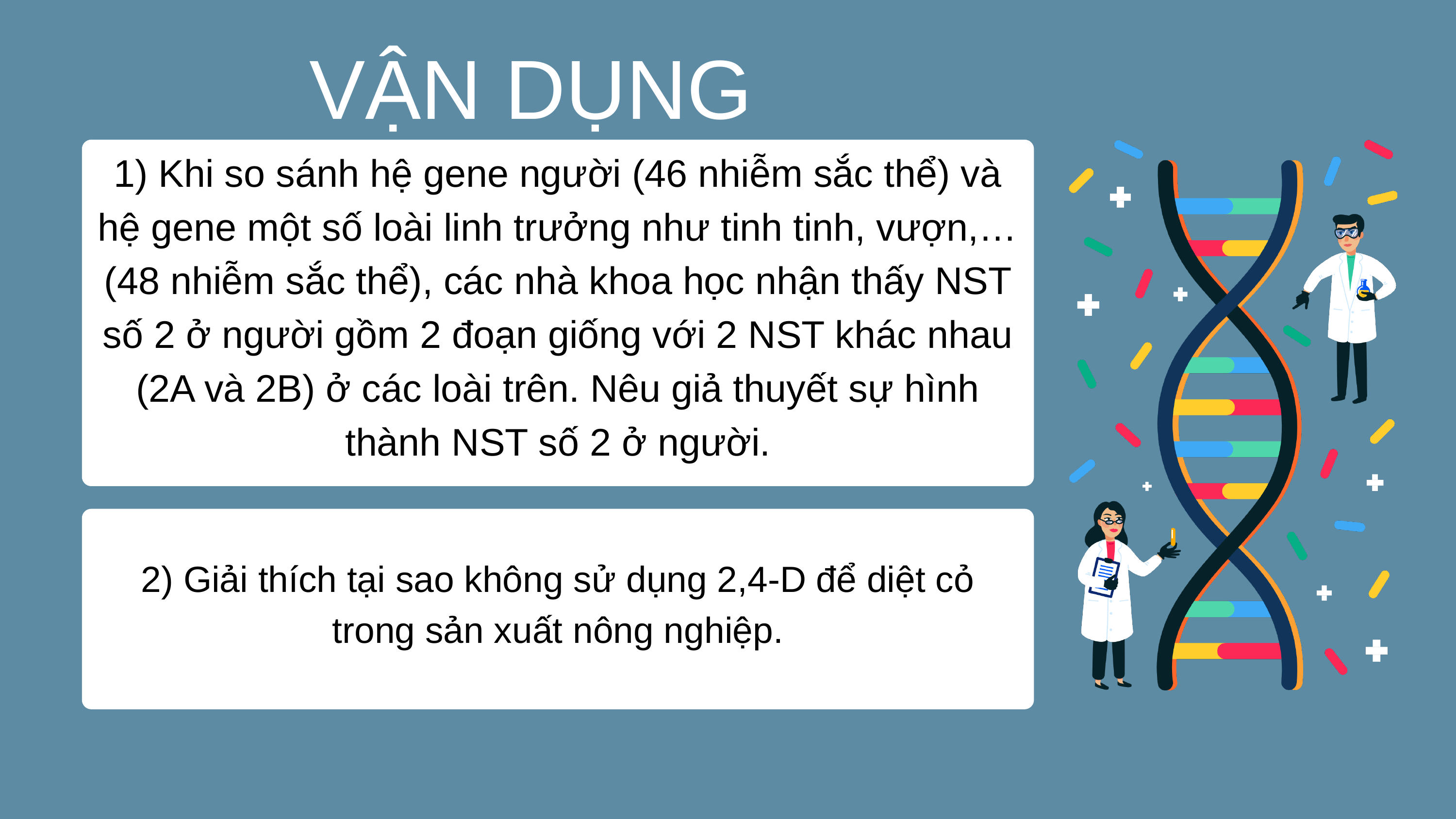

VẬN DỤNG

1) Khi so sánh hệ gene người (46 nhiễm sắc thể) và hệ gene một số loài linh trưởng như tinh tinh, vượn,… (48 nhiễm sắc thể), các nhà khoa học nhận thấy NST số 2 ở người gồm 2 đoạn giống với 2 NST khác nhau (2A và 2B) ở các loài trên. Nêu giả thuyết sự hình thành NST số 2 ở người.

2) Giải thích tại sao không sử dụng 2,4-D để diệt cỏ trong sản xuất nông nghiệp.